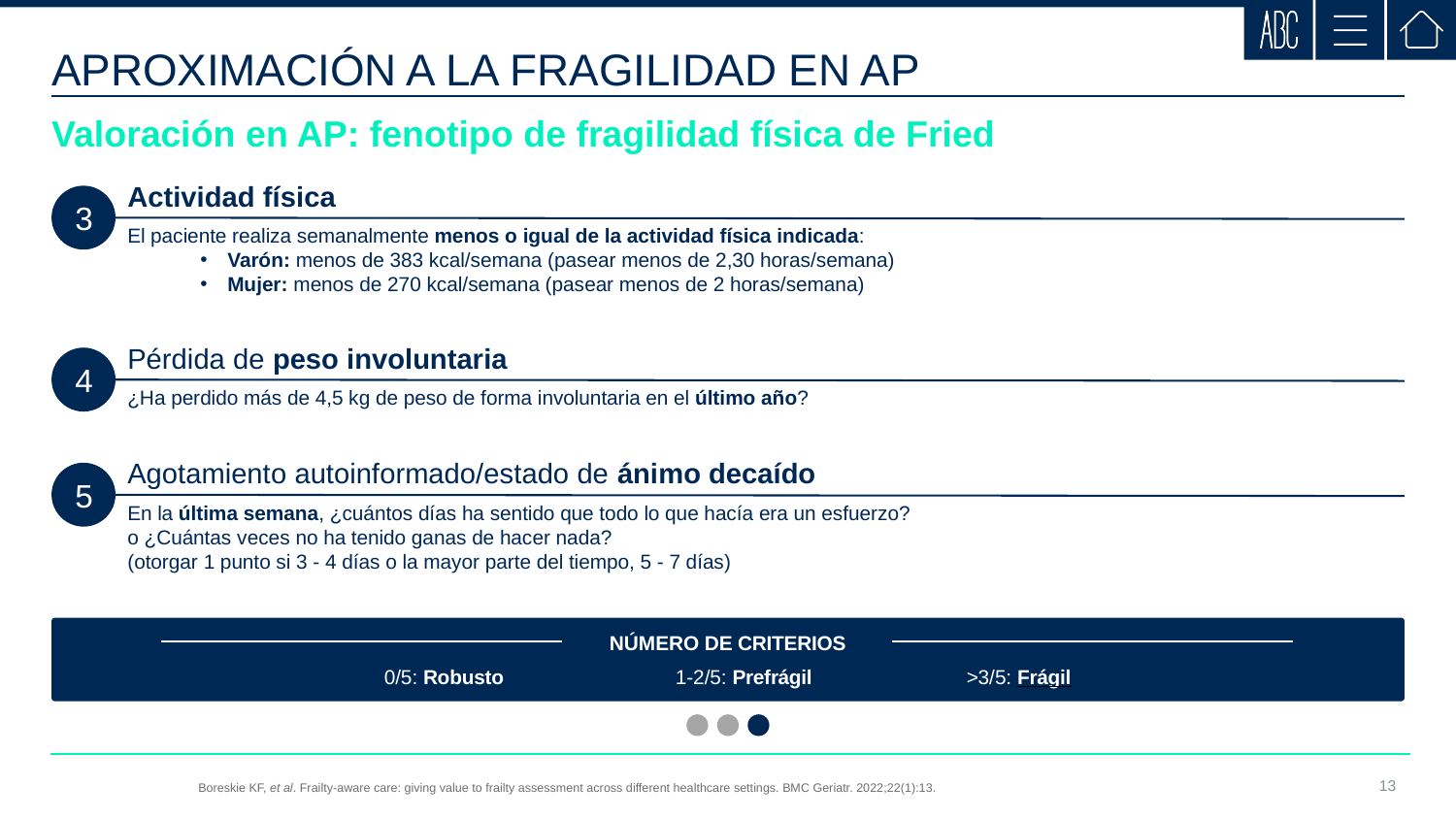

APROXIMACIÓN A LA FRAGILIDAD EN AP
Valoración en AP: fenotipo de fragilidad física de Fried
Actividad física
3
El paciente realiza semanalmente menos o igual de la actividad física indicada:
Varón: menos de 383 kcal/semana (pasear menos de 2,30 horas/semana)
Mujer: menos de 270 kcal/semana (pasear menos de 2 horas/semana)
Pérdida de peso involuntaria
4
¿Ha perdido más de 4,5 kg de peso de forma involuntaria en el último año?
Agotamiento autoinformado/estado de ánimo decaído
5
En la última semana, ¿cuántos días ha sentido que todo lo que hacía era un esfuerzo?
o ¿Cuántas veces no ha tenido ganas de hacer nada?
(otorgar 1 punto si 3 - 4 días o la mayor parte del tiempo, 5 - 7 días)
NÚMERO DE CRITERIOS
0/5: Robusto		1-2/5: Prefrágil		>3/5: Frágil

Boreskie KF, et al. Frailty-aware care: giving value to frailty assessment across different healthcare settings. BMC Geriatr. 2022;22(1):13.
13